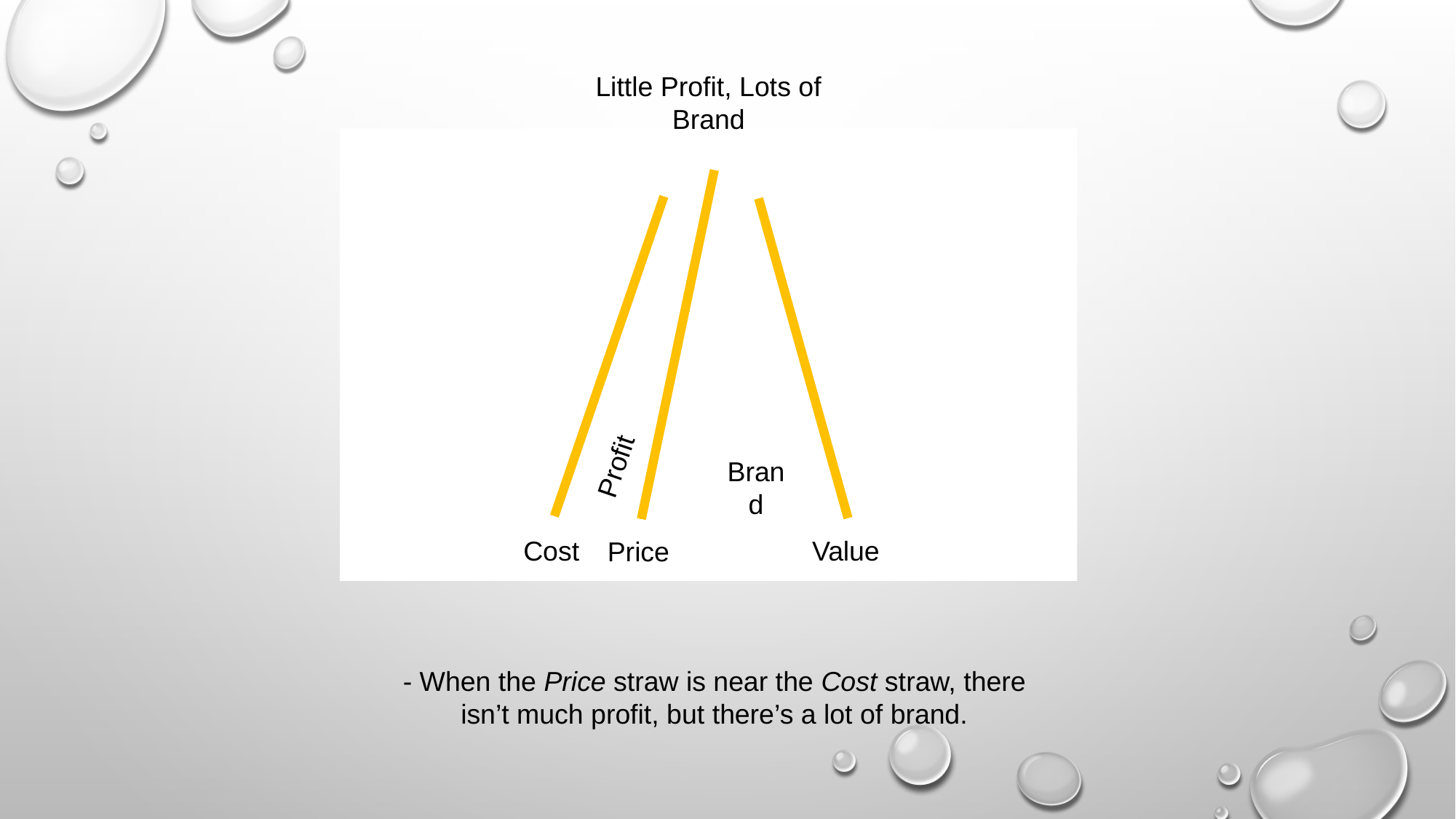

Little Profit, Lots of Brand

Profit
Brand
Cost
Value
Price
- When the Price straw is near the Cost straw, there isn’t much profit, but there’s a lot of brand.